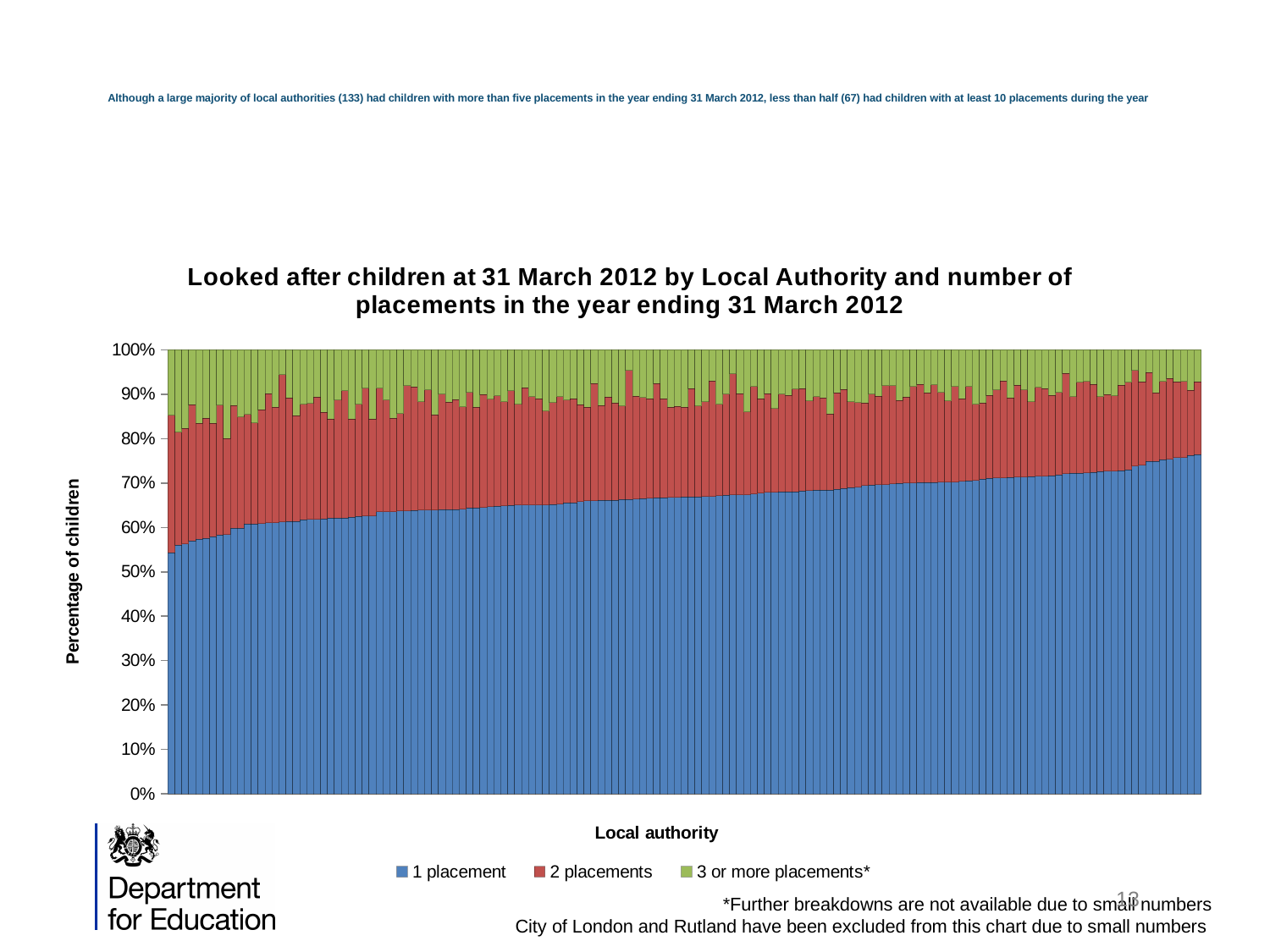

# Although a large majority of local authorities (133) had children with more than five placements in the year ending 31 March 2012, less than half (67) had children with at least 10 placements during the year

### Chart: Looked after children at 31 March 2012 by Local Authority and number of placements in the year ending 31 March 2012

| Category | 1 placement | 2 placements | 3 or more placements* |
|---|---|---|---|
| Merton | 70.58333333333333 | 40.33333333333333 | 19.15833333333333 |
| Durham | 369.0 | 168.0 | 122.0 |
| Devon | 400.0 | 185.0 | 126.0 |
| Somerset | 282.0 | 152.0 | 61.0 |
| Harrow | 90.0 | 41.0 | 26.0 |
| Torbay | 142.74934036939314 | 67.35356200527706 | 38.20052770448549 |
| Milton Keynes | 161.0 | 71.0 | 46.0 |
| Wokingham | 42.0 | 21.0 | 9.0 |
| Havering | 108.0 | 40.0 | 37.0 |
| Bexley | 143.0 | 66.0 | 30.0 |
| Camden | 158.36744186046514 | 66.15348837209302 | 40.093023255813954 |
| Brighton and Hove | 296.0 | 120.0 | 71.0 |
| Doncaster | 310.0 | 116.0 | 84.0 |
| Darlington | 126.0 | 53.0 | 28.0 |
| North Lincolnshire | 105.0 | 50.0 | 17.0 |
| Salford | 339.0 | 144.0 | 72.0 |
| West Berkshire | 76.0 | 41.0 | 7.0 |
| Oxfordshire | 276.0 | 125.0 | 49.0 |
| Plymouth | 235.8377896613191 | 91.32442067736186 | 57.20320855614974 |
| Solihull | 226.0 | 95.0 | 45.0 |
| Tameside | 241.0 | 102.0 | 47.0 |
| Rochdale | 279.0 | 124.0 | 48.0 |
| Brent | 224.0 | 87.0 | 51.0 |
| York | 159.0 | 57.0 | 40.0 |
| Tower Hamlets | 182.0 | 78.0 | 33.0 |
| East Sussex | 384.0 | 177.0 | 57.0 |
| Hampshire | 687.0 | 244.0 | 172.0 |
| Stoke-On-Trent | 275.0 | 111.0 | 54.0 |
| North Tyneside | 187.0 | 86.0 | 26.0 |
| Bromley | 172.0 | 60.0 | 43.0 |
| Stockton-On-Tees | 214.0 | 94.0 | 29.0 |
| Gloucestershire | 293.0 | 116.0 | 52.0 |
| Kent | 1143.0 | 378.0 | 277.0 |
| Staffordshire | 558.0 | 192.0 | 126.0 |
| Wakefield | 276.0 | 122.0 | 35.0 |
| Oldham | 206.0 | 90.0 | 27.0 |
| West Sussex | 430.0 | 164.0 | 79.0 |
| Sheffield | 390.0 | 165.0 | 55.0 |
| Wiltshire | 266.0 | 89.0 | 61.0 |
| Barnet | 192.0 | 78.0 | 30.0 |
| Coventry | 370.0 | 140.0 | 68.0 |
| Ealing | 262.0 | 101.0 | 46.0 |
| Warwickshire | 436.42412451361866 | 157.15272373540856 | 87.08463035019454 |
| Derby | 309.0 | 125.0 | 46.0 |
| Southwark | 355.0 | 125.0 | 71.0 |
| Cheshire East | 282.0 | 111.0 | 44.0 |
| Sutton | 99.0 | 37.0 | 17.0 |
| Stockport | 193.0 | 74.0 | 31.0 |
| Shropshire | 133.0 | 48.0 | 24.0 |
| South Tyneside | 204.0 | 81.0 | 29.0 |
| Bury | 212.0 | 74.0 | 40.0 |
| Islington | 214.0 | 87.0 | 28.0 |
| Waltham Forest | 203.0 | 76.0 | 33.0 |
| Rotherham | 248.0 | 91.0 | 42.0 |
| Gateshead | 250.0 | 81.0 | 53.0 |
| Birmingham | 1235.0 | 435.0 | 226.0 |
| Warrington | 154.0 | 57.0 | 25.0 |
| Newcastle Upon Tyne | 359.0 | 127.0 | 62.0 |
| Croydon | 489.0 | 175.0 | 82.0 |
| Hertfordshire | 696.0 | 230.0 | 131.0 |
| Northamptonshire | 524.0 | 167.0 | 103.0 |
| East Riding of Yorkshire | 208.0 | 83.0 | 24.0 |
| Newham | 294.0 | 95.0 | 56.0 |
| Suffolk | 516.0 | 182.0 | 83.0 |
| Kingston Upon Hull, City of | 407.0 | 135.0 | 74.0 |
| Barking and Dagenham | 283.0 | 90.0 | 54.0 |
| Redcar and Cleveland | 114.0 | 50.0 | 8.0 |
| Reading | 158.0 | 55.0 | 25.0 |
| Poole | 105.0 | 36.0 | 17.0 |
| Leeds | 982.0 | 330.0 | 163.0 |
| Barnsley | 151.5228426395939 | 58.588832487309645 | 17.17258883248731 |
| Worcestershire | 401.0 | 134.0 | 66.0 |
| Lancashire | 884.0 | 269.0 | 171.0 |
| Lambeth | 340.0 | 104.0 | 65.0 |
| Central Bedfordshire | 139.0 | 42.0 | 27.0 |
| Slough | 115.0 | 42.0 | 15.0 |
| Bristol, City of | 458.0 | 140.0 | 87.0 |
| Enfield | 207.0 | 66.0 | 36.0 |
| Lincolnshire | 335.0 | 130.0 | 35.0 |
| Surrey | 542.0 | 166.0 | 99.0 |
| Southend-on-Sea | 162.0 | 55.0 | 24.0 |
| Bolton | 348.0 | 141.0 | 28.0 |
| Sandwell | 388.0 | 131.0 | 57.0 |
| Hounslow | 217.0 | 60.0 | 45.0 |
| Dorset | 204.0 | 73.0 | 25.0 |
| Redbridge | 147.0 | 46.0 | 24.0 |
| South Gloucestershire | 144.0 | 47.0 | 21.0 |
| Leicester | 354.0 | 98.0 | 69.0 |
| Bracknell Forest | 68.0 | 22.0 | 10.0 |
| Windsor and Maidenhead | 66.0 | 21.0 | 10.0 |
| Bedford Borough | 147.0 | 50.0 | 19.0 |
| Kirklees | 438.0 | 148.0 | 56.0 |
| Westminster | 142.0 | 42.0 | 24.0 |
| Middlesbrough | 240.0 | 74.0 | 37.0 |
| Medway Towns | 303.0 | 92.0 | 48.0 |
| Cornwall | 327.0 | 82.0 | 69.0 |
| Halton | 85.0 | 27.0 | 12.0 |
| Essex | 1020.0 | 331.0 | 132.0 |
| Greenwich | 388.0 | 109.0 | 66.0 |
| Sunderland | 268.0 | 74.0 | 46.0 |
| Luton | 266.0 | 71.0 | 46.0 |
| Norfolk | 704.0 | 207.0 | 101.0 |
| Manchester | 913.4997263273126 | 261.14285714285717 | 137.07498631636562 |
| Hammersmith and Fulham | 156.4508670520231 | 50.144508670520224 | 18.052023121387283 |
| Blackburn with Darwen | 250.0 | 79.0 | 29.0 |
| Lewisham | 348.0 | 93.0 | 57.0 |
| Wandsworth | 152.0 | 42.0 | 23.0 |
| Dudley | 475.0 | 147.0 | 56.0 |
| Bradford | 628.0 | 198.0 | 70.0 |
| Portsmouth | 209.0 | 60.0 | 29.0 |
| Derbyshire | 491.0 | 154.0 | 55.0 |
| Southampton | 301.0 | 87.0 | 41.0 |
| Nottingham | 380.0 | 99.0 | 62.0 |
| Leicestershire | 262.0 | 80.0 | 31.0 |
| Swindon | 178.0 | 47.0 | 28.0 |
| Blackpool | 306.0 | 92.0 | 36.0 |
| Sefton | 281.0 | 68.0 | 49.0 |
| Isle Of Wight | 112.0 | 27.0 | 19.0 |
| Haringey | 407.0 | 107.0 | 59.0 |
| Wolverhampton | 409.0 | 114.0 | 52.0 |
| Calderdale | 254.0 | 78.0 | 25.0 |
| Kensington and Chelsea | 99.0 | 25.0 | 15.0 |
| Telford and Wrekin | 214.0 | 62.0 | 24.0 |
| Walsall | 349.0 | 96.0 | 44.0 |
| North Somerset | 165.0 | 39.0 | 27.0 |
| Cumbria | 429.0 | 120.0 | 51.0 |
| Thurrock | 171.0 | 47.0 | 21.0 |
| Kingston Upon Thames | 91.0 | 23.0 | 13.0 |
| Hackney | 219.09156626506027 | 56.53975903614458 | 29.279518072289157 |
| Hillingdon | 269.0 | 84.0 | 20.0 |
| Wirral | 486.0 | 116.0 | 71.0 |
| Wigan | 346.0 | 98.0 | 35.0 |
| Peterborough | 243.0 | 69.0 | 24.0 |
| Nottinghamshire | 579.0 | 159.0 | 62.0 |
| Knowsley | 185.0 | 43.0 | 27.0 |
| Northumberland | 202.85774946921444 | 48.203821656050955 | 28.11889596602972 |
| Richmond Upon Thames | 56.0 | 13.0 | 8.0 |
| Cheshire West and Chester | 264.4714285714286 | 70.125 | 29.051785714285714 |
| North Yorkshire | 351.0 | 95.0 | 35.0 |
| Cambridgeshire | 347.0 | 101.0 | 22.0 |
| Trafford | 205.45454545454544 | 52.11529933481153 | 20.044345898004433 |
| Hartlepool | 131.49433962264152 | 35.132075471698116 | 9.033962264150944 |
| Buckinghamshire | 278.4084745762712 | 57.28983050847458 | 36.18305084745762 |
| St Helens | 252.0 | 59.0 | 24.0 |
| North East Lincolnshire | 116.0 | 28.0 | 10.0 |
| Bournemouth | 190.0 | 43.0 | 18.0 |
| Herefordshire | 159.5096153846154 | 36.11538461538461 | 15.048076923076923 |
| Bath and North East Somerset | 125.0 | 24.0 | 15.0 |
| Liverpool | 687.0 | 147.0 | 65.0 |
13
*Further breakdowns are not available due to small numbers
City of London and Rutland have been excluded from this chart due to small numbers